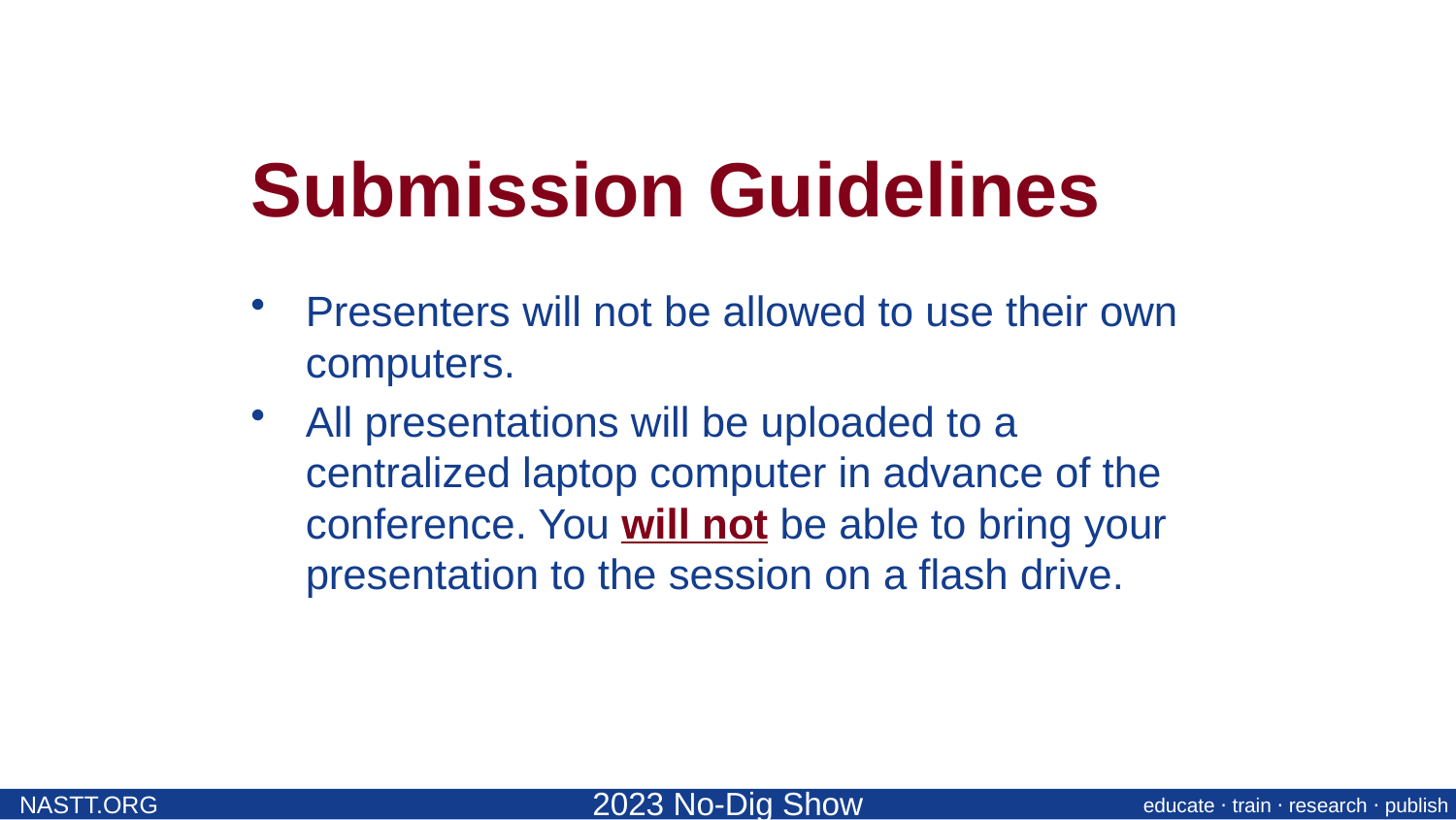

# Submission Guidelines
Presenters will not be allowed to use their own computers.
All presentations will be uploaded to a centralized laptop computer in advance of the conference. You will not be able to bring your presentation to the session on a flash drive.